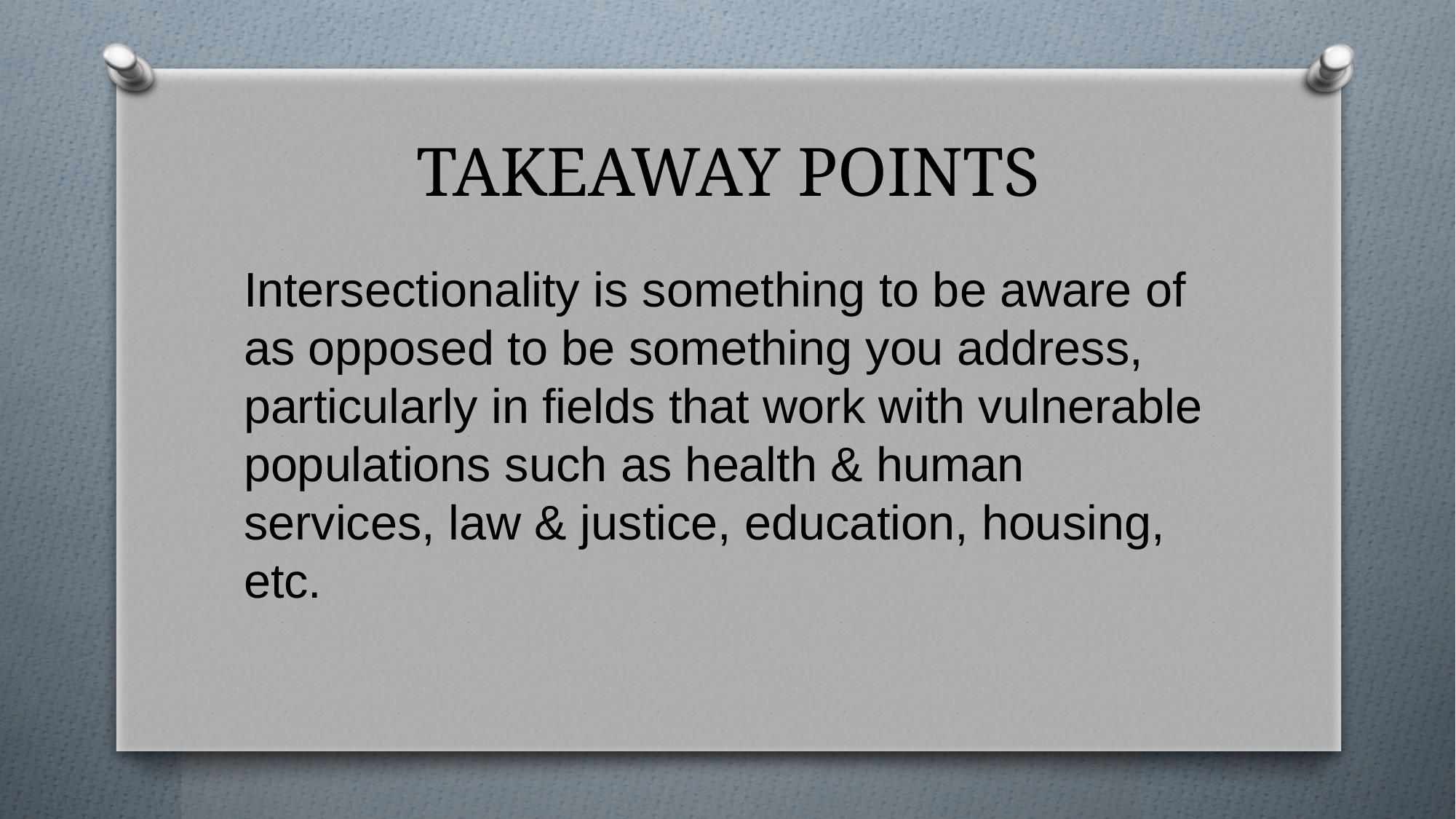

# TAKEAWAY POINTS
Intersectionality is something to be aware of as opposed to be something you address, particularly in fields that work with vulnerable populations such as health & human services, law & justice, education, housing, etc.